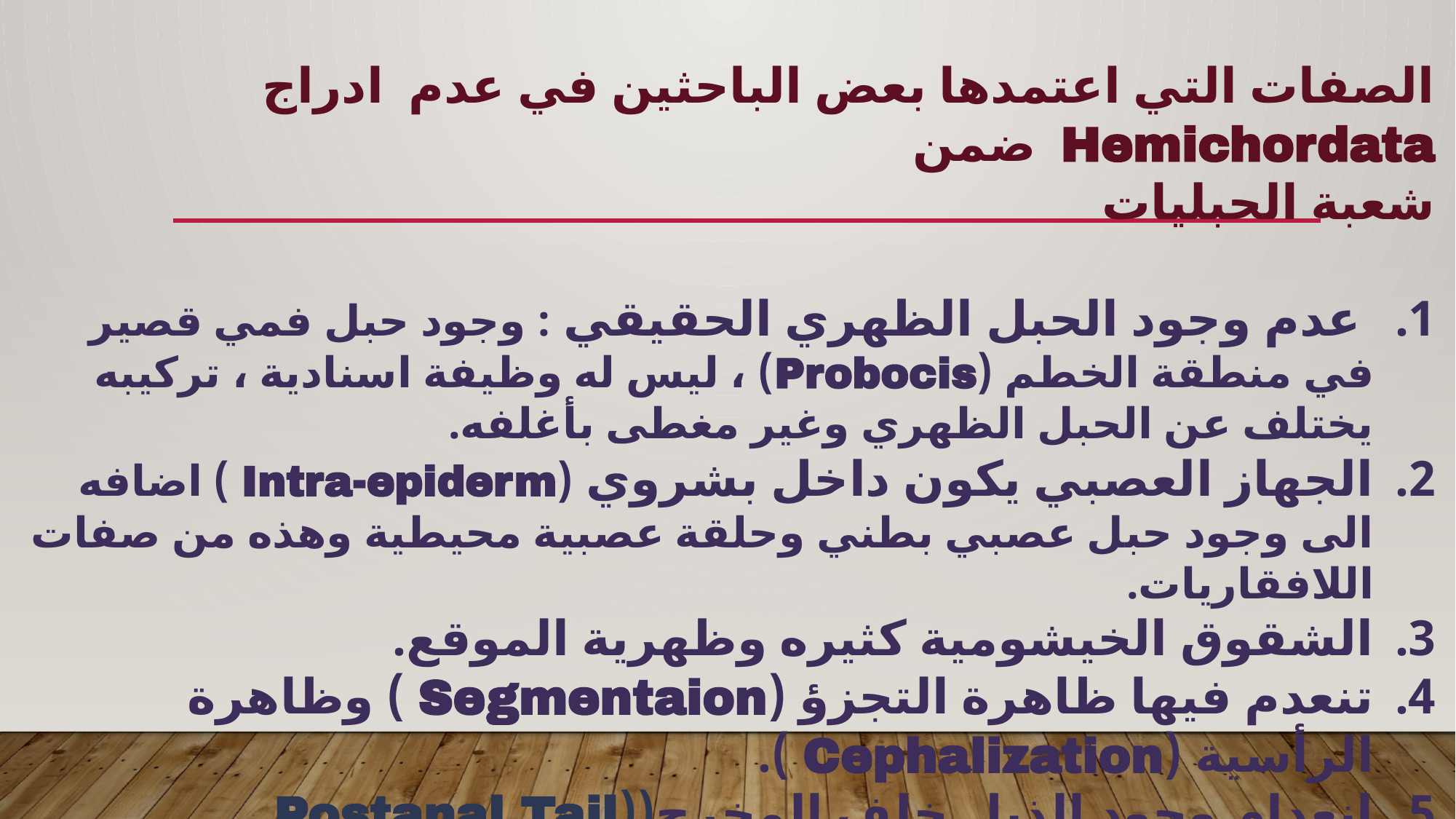

الصفات التي اعتمدها بعض الباحثين في عدم  ادراج   Hemichordata  ضمن
شعبة الحبليات

 عدم وجود الحبل الظهري الحقيقي : وجود حبل فمي قصير في منطقة الخطم (Probocis) ، ليس له وظيفة اسنادية ، تركيبه يختلف عن الحبل الظهري وغير مغطى بأغلفه.
الجهاز العصبي يكون داخل بشروي (Intra-epiderm ) اضافه الى وجود حبل عصبي بطني وحلقة عصبية محيطية وهذه من صفات اللافقاريات.
الشقوق الخيشومية كثيره وظهرية الموقع.
تنعدم فيها ظاهرة التجزؤ (Segmentaion ) وظاهرة الرأسية (Cephalization ).
انعدام وجود الذيل خلف المخرج((Postanal Tail.